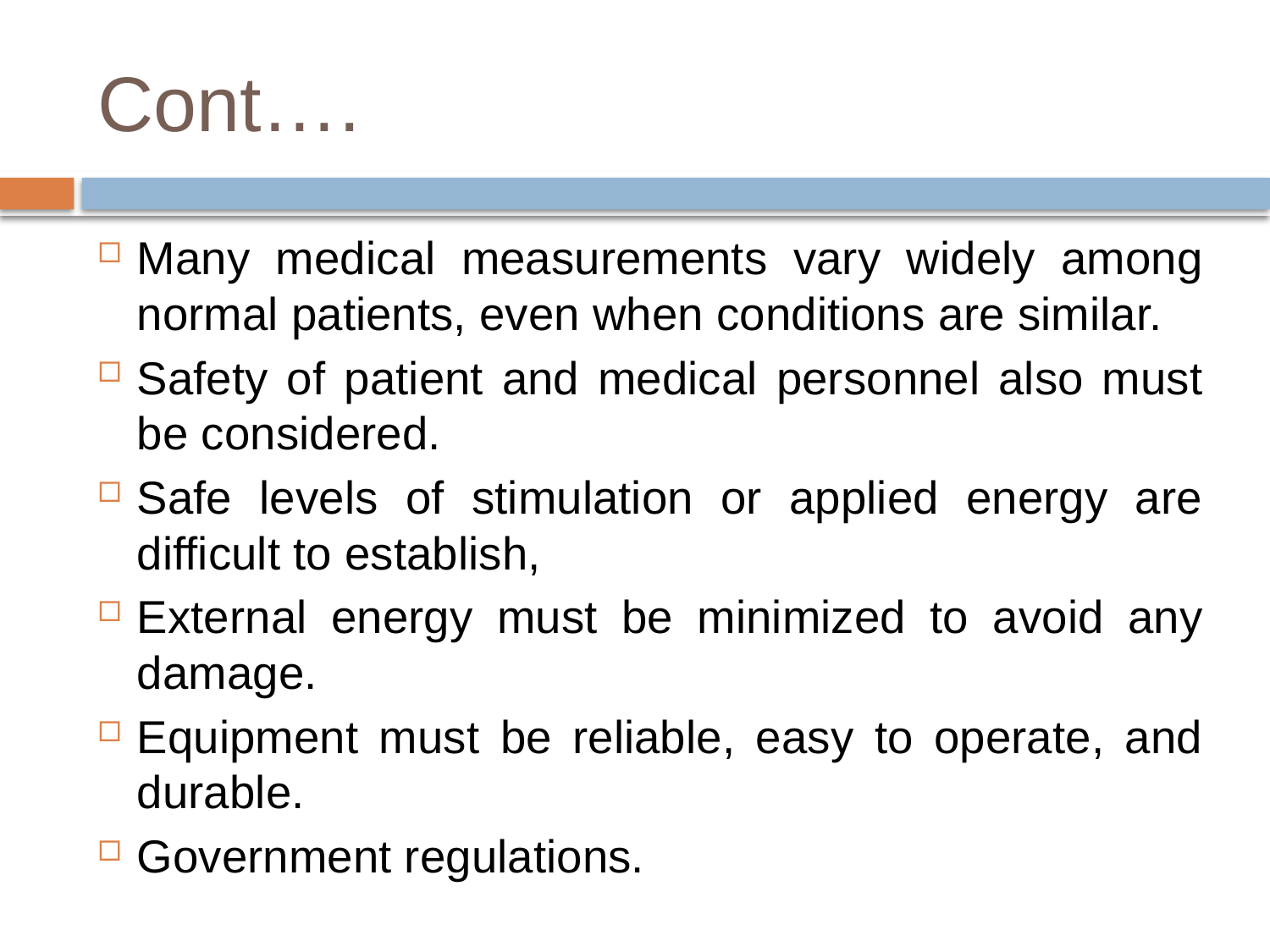

# Cont….
Many medical measurements vary widely among normal patients, even when conditions are similar.
Safety of patient and medical personnel also must be considered.
Safe levels of stimulation or applied energy are difficult to establish,
External energy must be minimized to avoid any damage.
Equipment must be reliable, easy to operate, and durable.
Government regulations.